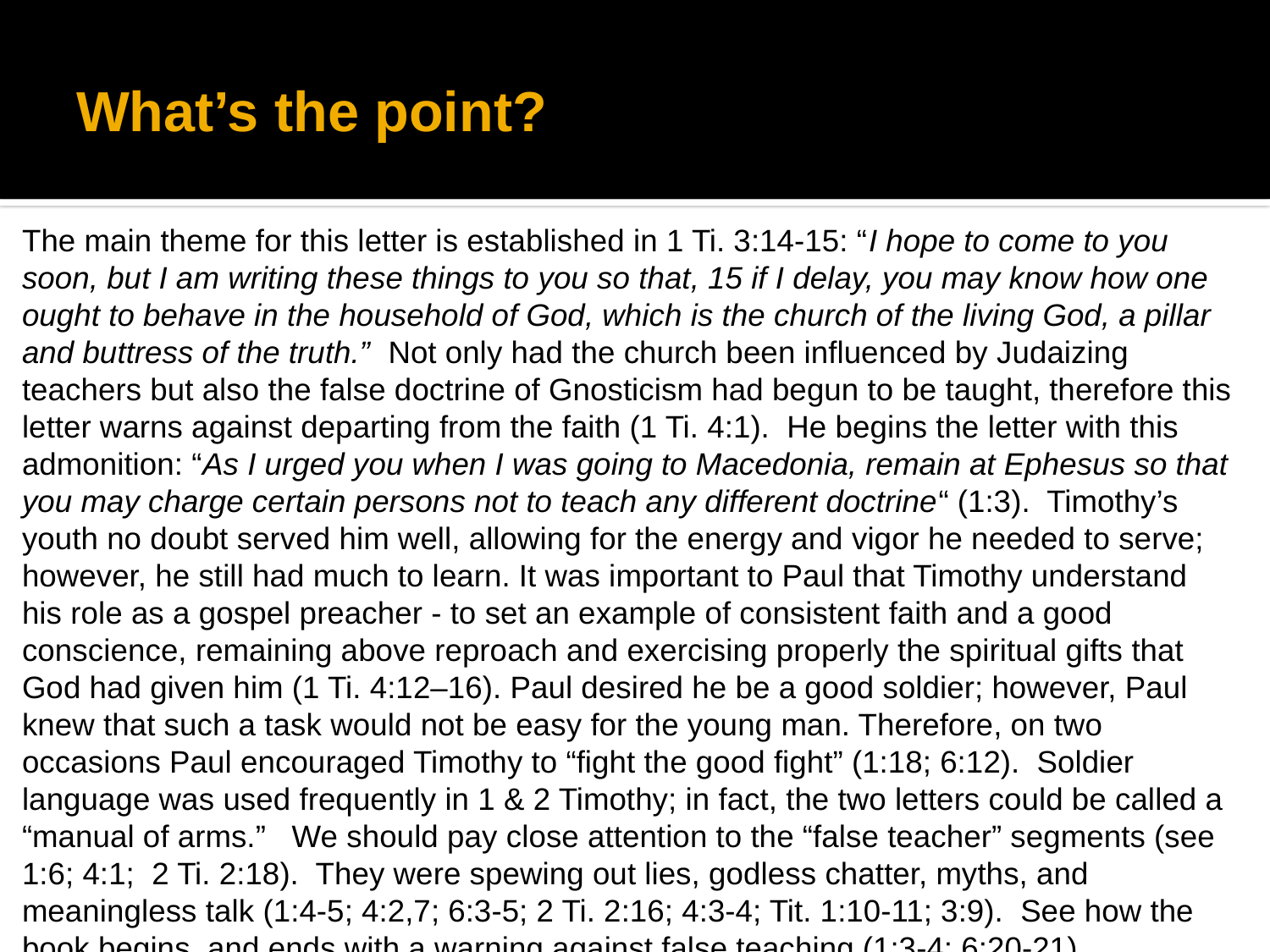

# What’s the point?
The main theme for this letter is established in 1 Ti. 3:14-15: “I hope to come to you soon, but I am writing these things to you so that, 15 if I delay, you may know how one ought to behave in the household of God, which is the church of the living God, a pillar and buttress of the truth.”  Not only had the church been influenced by Judaizing teachers but also the false doctrine of Gnosticism had begun to be taught, therefore this letter warns against departing from the faith (1 Ti. 4:1).  He begins the letter with this admonition: “As I urged you when I was going to Macedonia, remain at Ephesus so that you may charge certain persons not to teach any different doctrine“ (1:3).  Timothy’s youth no doubt served him well, allowing for the energy and vigor he needed to serve; however, he still had much to learn. It was important to Paul that Timothy understand his role as a gospel preacher - to set an example of consistent faith and a good conscience, remaining above reproach and exercising properly the spiritual gifts that God had given him (1 Ti. 4:12–16). Paul desired he be a good soldier; however, Paul knew that such a task would not be easy for the young man. Therefore, on two occasions Paul encouraged Timothy to “fight the good fight” (1:18; 6:12).  Soldier language was used frequently in 1 & 2 Timothy; in fact, the two letters could be called a “manual of arms.”   We should pay close attention to the “false teacher” segments (see 1:6; 4:1;  2 Ti. 2:18).  They were spewing out lies, godless chatter, myths, and meaningless talk (1:4-5; 4:2,7; 6:3-5; 2 Ti. 2:16; 4:3-4; Tit. 1:10-11; 3:9).  See how the book begins  and ends with a warning against false teaching (1:3-4; 6:20-21).